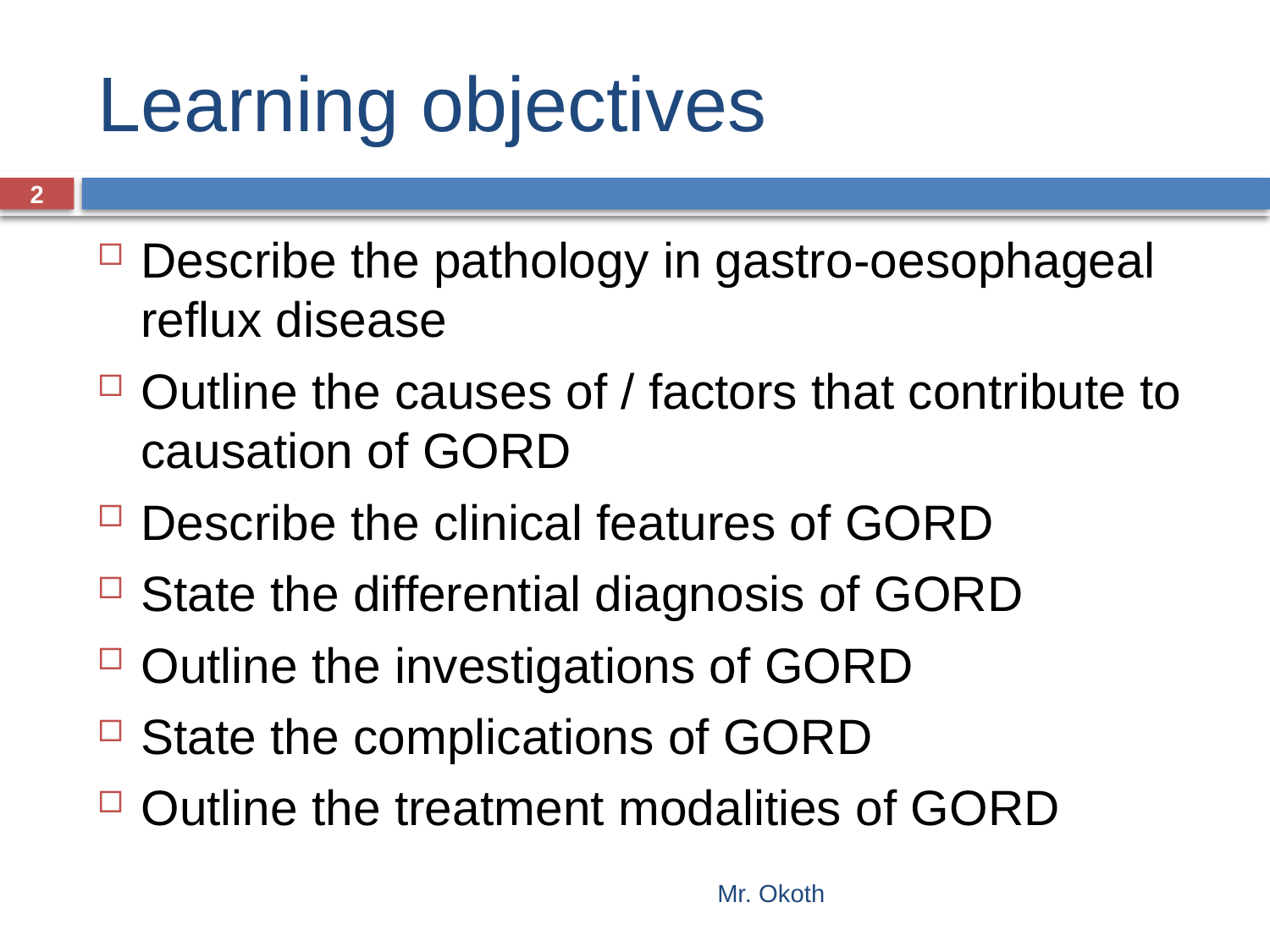

# Learning objectives
2
Describe the pathology in gastro-oesophageal reflux disease
Outline the causes of / factors that contribute to causation of GORD
Describe the clinical features of GORD
State the differential diagnosis of GORD
Outline the investigations of GORD
State the complications of GORD
Outline the treatment modalities of GORD

Mr. Okoth